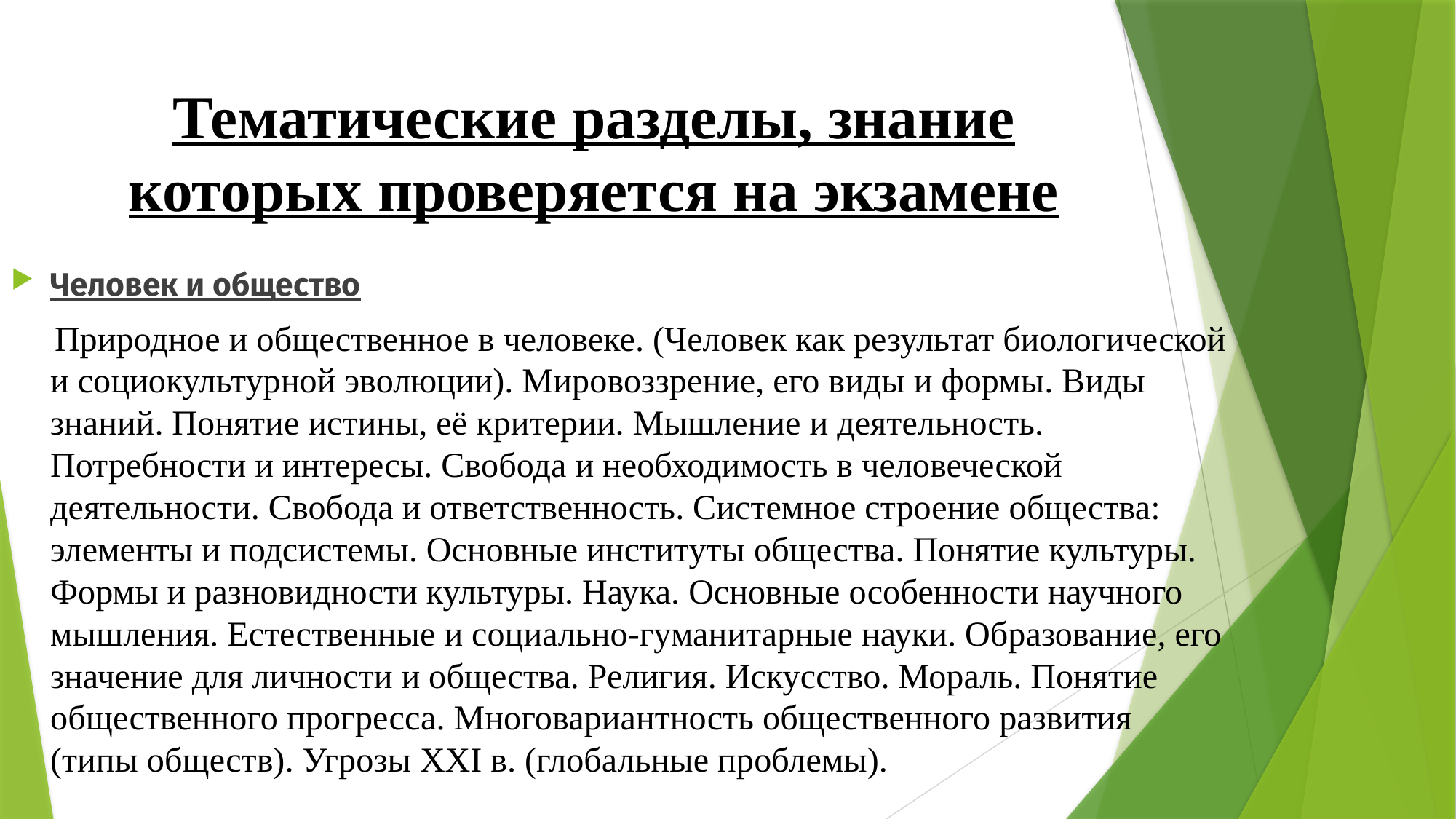

# Тематические разделы, знание которых проверяется на экзамене
Человек и общество
     Природное и общественное в человеке. (Человек как результат биологической и социокультурной эволюции). Мировоззрение, его виды и формы. Виды знаний. Понятие истины, её критерии. Мышление и деятельность. Потребности и интересы. Свобода и необходимость в человеческой деятельности. Свобода и ответственность. Системное строение общества: элементы и подсистемы. Основные институты общества. Понятие культуры. Формы и разновидности культуры. Наука. Основные особенности научного мышления. Естественные и социально-гуманитарные науки. Образование, его значение для личности и общества. Религия. Искусство. Мораль. Понятие общественного прогресса. Многовариантность общественного развития (типы обществ). Угрозы XXI в. (глобальные проблемы).